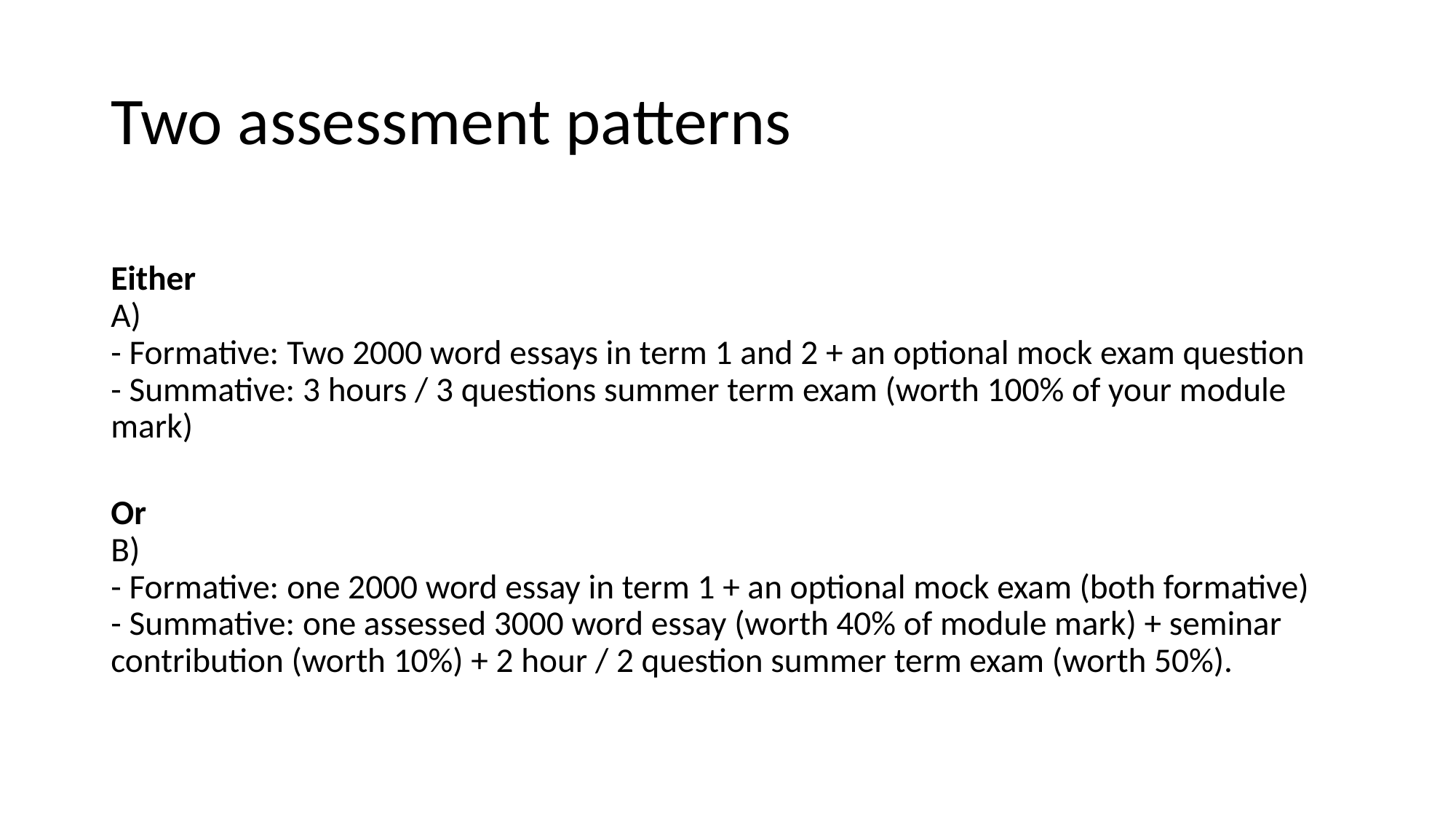

# Two assessment patterns
Either
A)
- Formative: Two 2000 word essays in term 1 and 2 + an optional mock exam question
- Summative: 3 hours / 3 questions summer term exam (worth 100% of your module mark)
Or
B)
- Formative: one 2000 word essay in term 1 + an optional mock exam (both formative)
- Summative: one assessed 3000 word essay (worth 40% of module mark) + seminar contribution (worth 10%) + 2 hour / 2 question summer term exam (worth 50%).